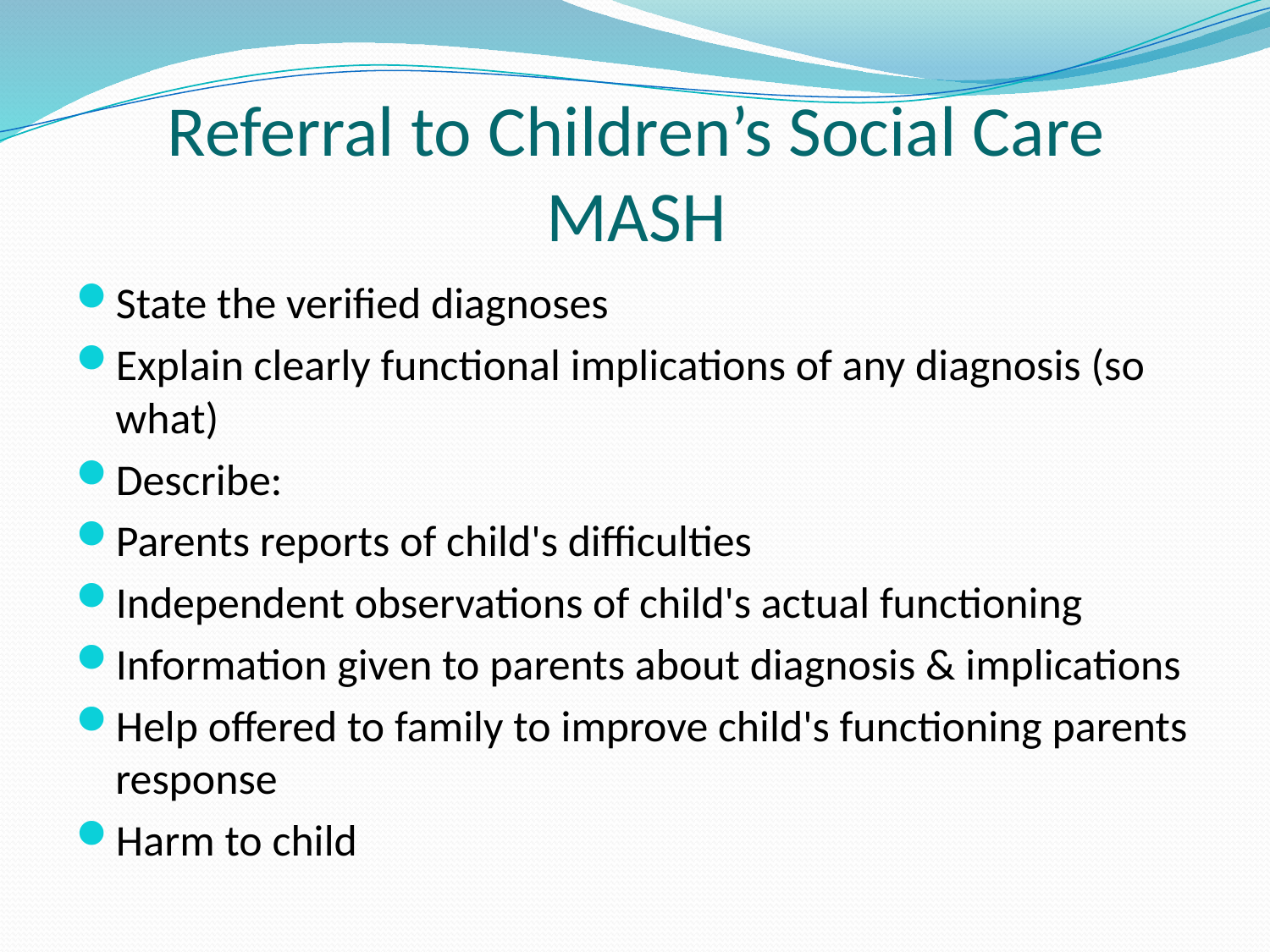

# Referral to Children’s Social Care MASH
State the verified diagnoses
Explain clearly functional implications of any diagnosis (so what)
Describe:
Parents reports of child's difficulties
Independent observations of child's actual functioning
Information given to parents about diagnosis & implications
Help offered to family to improve child's functioning parents response
Harm to child